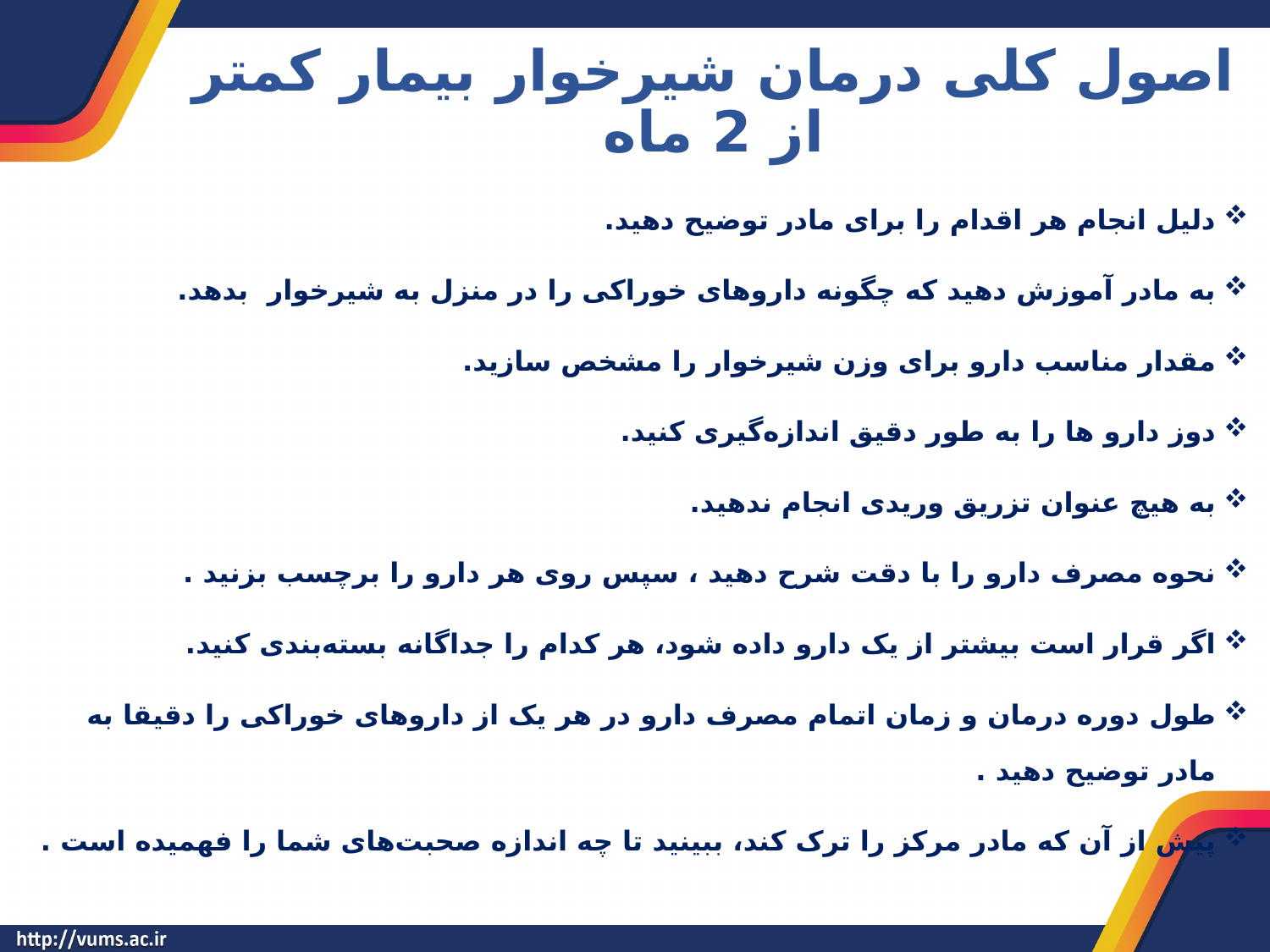

# اصول کلی درمان شیرخوار بیمار کمتر از 2 ماه
دليل انجام هر اقدام را برای مادر توضيح دهيد.
به مادر آموزش دهيد که چگونه داروهای خوراکی را در منزل به شیرخوار  بدهد.
مقدار مناسب دارو برای وزن شیرخوار را مشخص سازيد.
دوز دارو ها را به طور دقيق اندازه‌گيری کنيد.
به هیچ عنوان تزریق وریدی انجام ندهید.
نحوه مصرف دارو را با دقت شرح دهيد ، سپس روی هر دارو را برچسب بزنید .
اگر قرار است بيشتر از يک دارو داده شود، هر کدام را جداگانه بسته‌بندی کنيد.
طول دوره درمان و زمان اتمام مصرف دارو در هر یک از داروهای خوراکی را دقیقا به مادر توضیح دهید .
پيش از آن که مادر مرکز را ترک کند، ببينيد تا چه اندازه صحبت‌های شما را فهميده است .